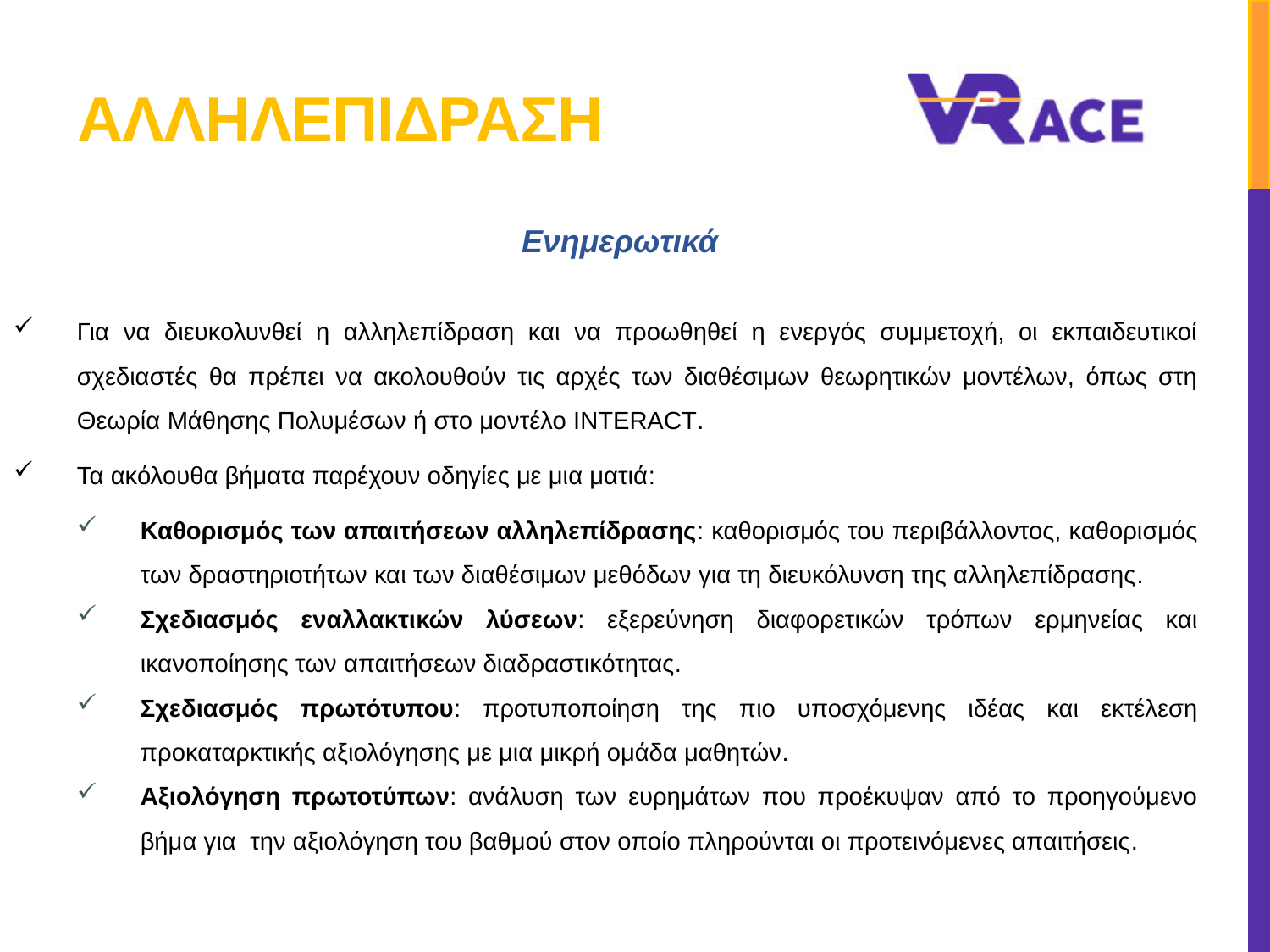

# αλληλεπιδραση
Ενημερωτικά
Για να διευκολυνθεί η αλληλεπίδραση και να προωθηθεί η ενεργός συμμετοχή, οι εκπαιδευτικοί σχεδιαστές θα πρέπει να ακολουθούν τις αρχές των διαθέσιμων θεωρητικών μοντέλων, όπως στη Θεωρία Μάθησης Πολυμέσων ή στο μοντέλο INTERACT.
Τα ακόλουθα βήματα παρέχουν οδηγίες με μια ματιά:
Καθορισμός των απαιτήσεων αλληλεπίδρασης: καθορισμός του περιβάλλοντος, καθορισμός των δραστηριοτήτων και των διαθέσιμων μεθόδων για τη διευκόλυνση της αλληλεπίδρασης.
Σχεδιασμός εναλλακτικών λύσεων: εξερεύνηση διαφορετικών τρόπων ερμηνείας και ικανοποίησης των απαιτήσεων διαδραστικότητας.
Σχεδιασμός πρωτότυπου: προτυποποίηση της πιο υποσχόμενης ιδέας και εκτέλεση προκαταρκτικής αξιολόγησης με μια μικρή ομάδα μαθητών.
Αξιολόγηση πρωτοτύπων: ανάλυση των ευρημάτων που προέκυψαν από το προηγούμενο βήμα για  την αξιολόγηση του βαθμού στον οποίο πληρούνται οι προτεινόμενες απαιτήσεις.